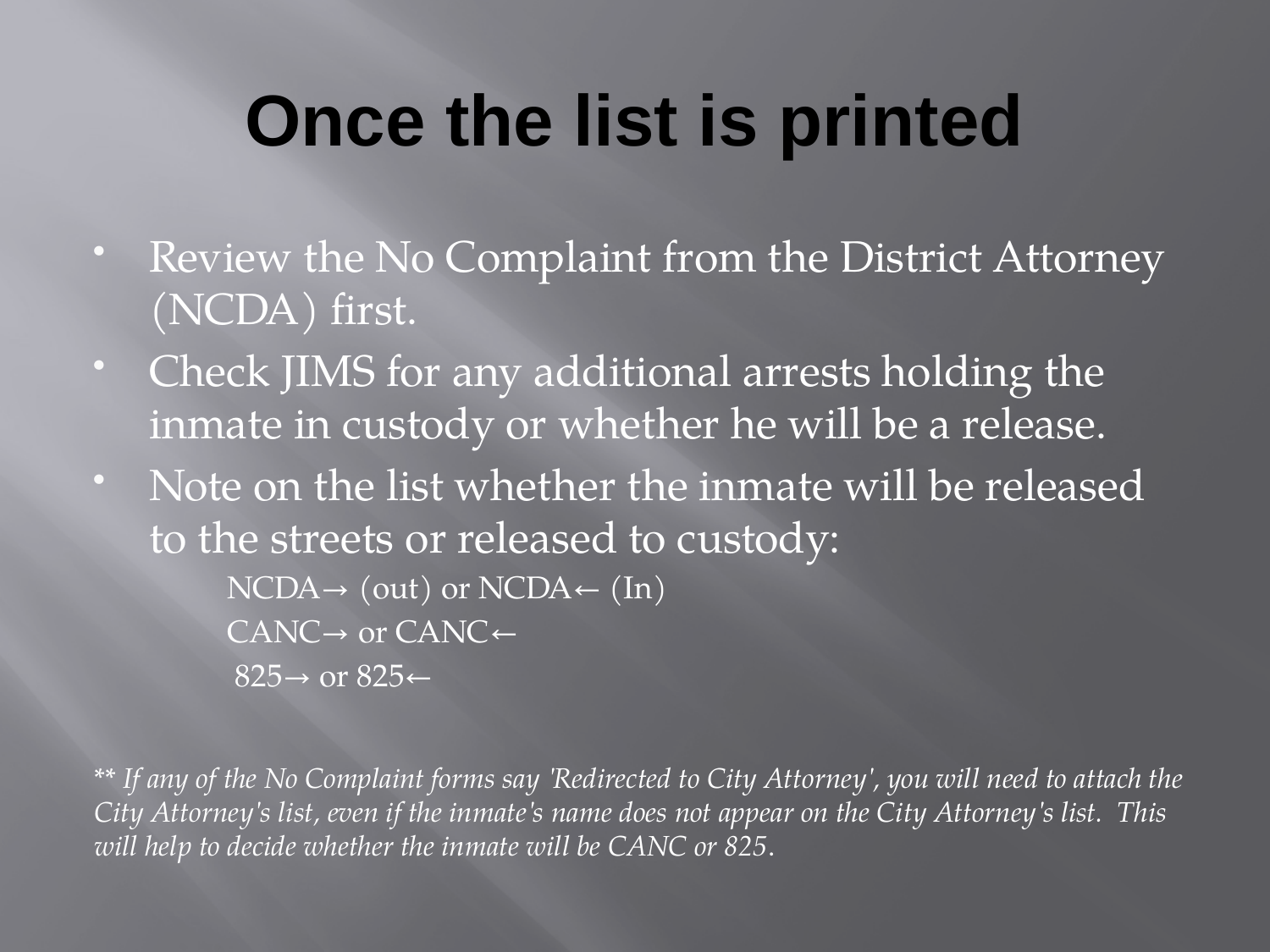

# Once the list is printed
Review the No Complaint from the District Attorney (NCDA) first.
Check JIMS for any additional arrests holding the inmate in custody or whether he will be a release.
Note on the list whether the inmate will be released to the streets or released to custody:
NCDA→ (out) or NCDA← (In)
CANC→ or CANC←
 825→ or 825←

** If any of the No Complaint forms say 'Redirected to City Attorney', you will need to attach the City Attorney's list, even if the inmate's name does not appear on the City Attorney's list.  This will help to decide whether the inmate will be CANC or 825.